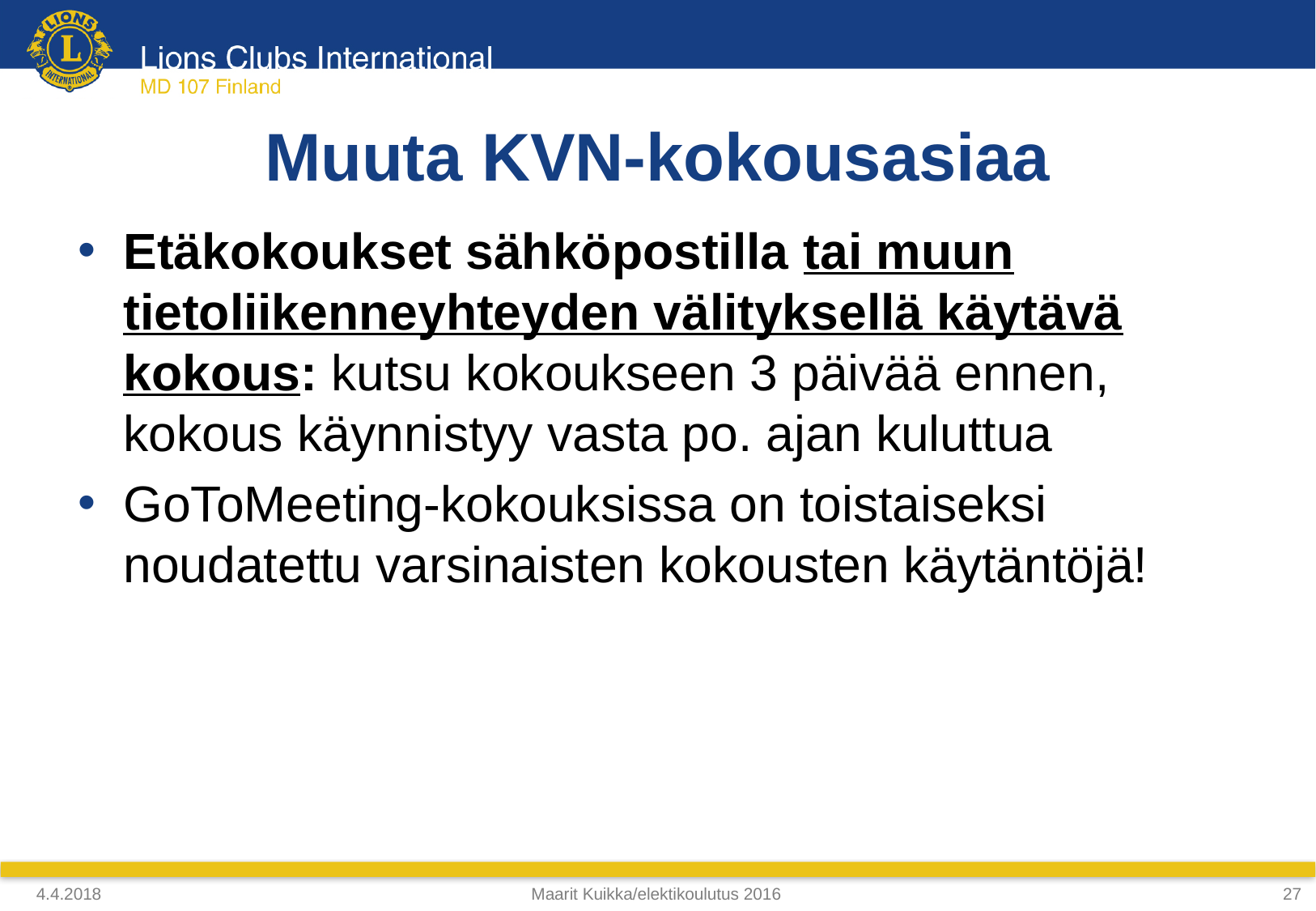

# Muuta KVN-kokousasiaa
Etäkokoukset sähköpostilla tai muun tietoliikenneyhteyden välityksellä käytävä kokous: kutsu kokoukseen 3 päivää ennen, kokous käynnistyy vasta po. ajan kuluttua
GoToMeeting-kokouksissa on toistaiseksi noudatettu varsinaisten kokousten käytäntöjä!
4.4.2018
Maarit Kuikka/elektikoulutus 2016
27